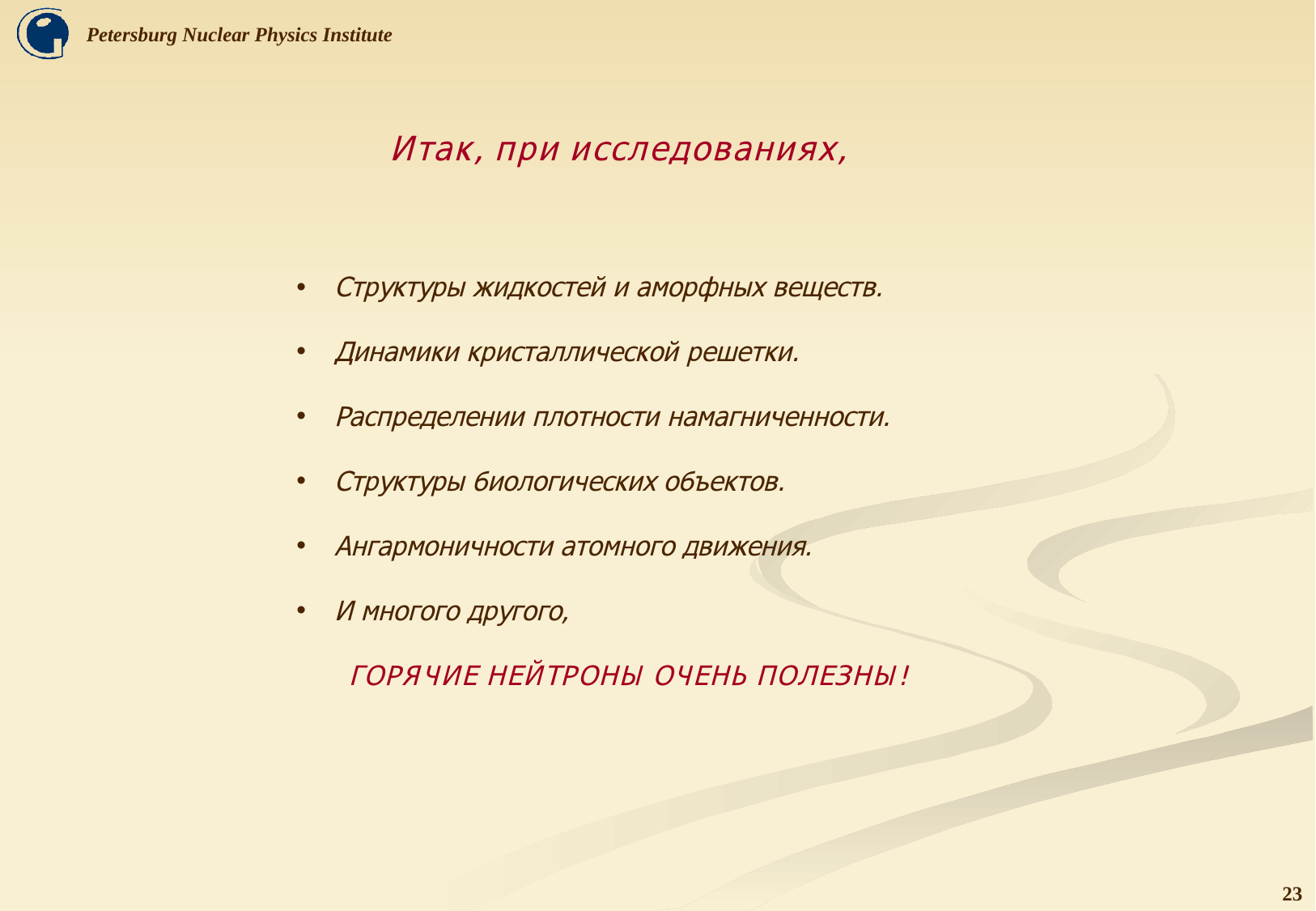

# Итак, при исследованиях,
Структуры жидкостей и аморфных веществ.

Динамики кристаллической решетки.

Распределении плотности намагниченности.
Структуры биологических объектов.

Ангармоничности атомного движения.

И многого другого,

ГОРЯЧИЕ НЕЙТРОНЫ ОЧЕНЬ ПОЛЕЗНЫ!

23